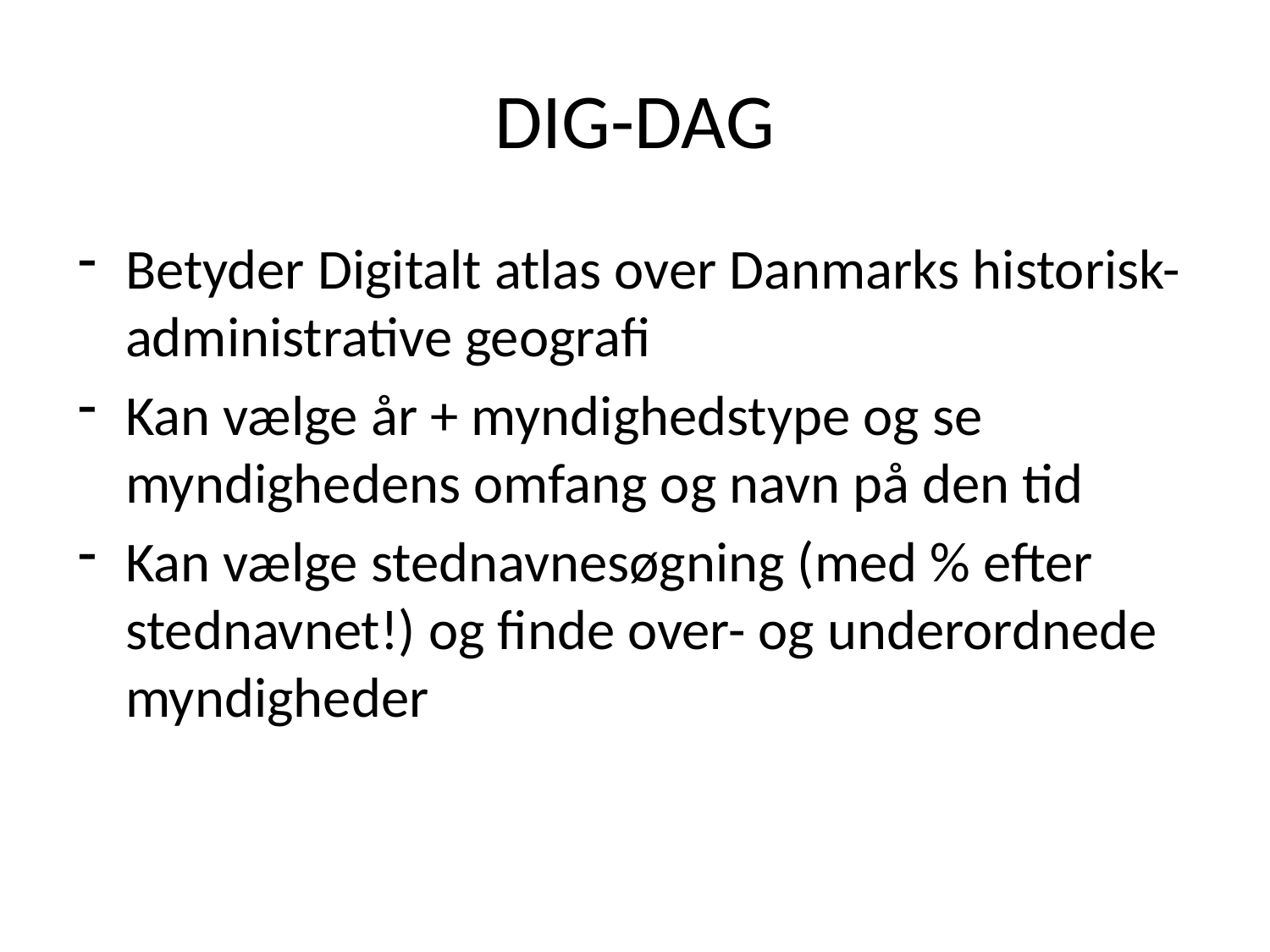

DIG-DAG
Betyder Digitalt atlas over Danmarks historisk-administrative geografi
Kan vælge år + myndighedstype og se myndighedens omfang og navn på den tid
Kan vælge stednavnesøgning (med % efter stednavnet!) og finde over- og underordnede myndigheder